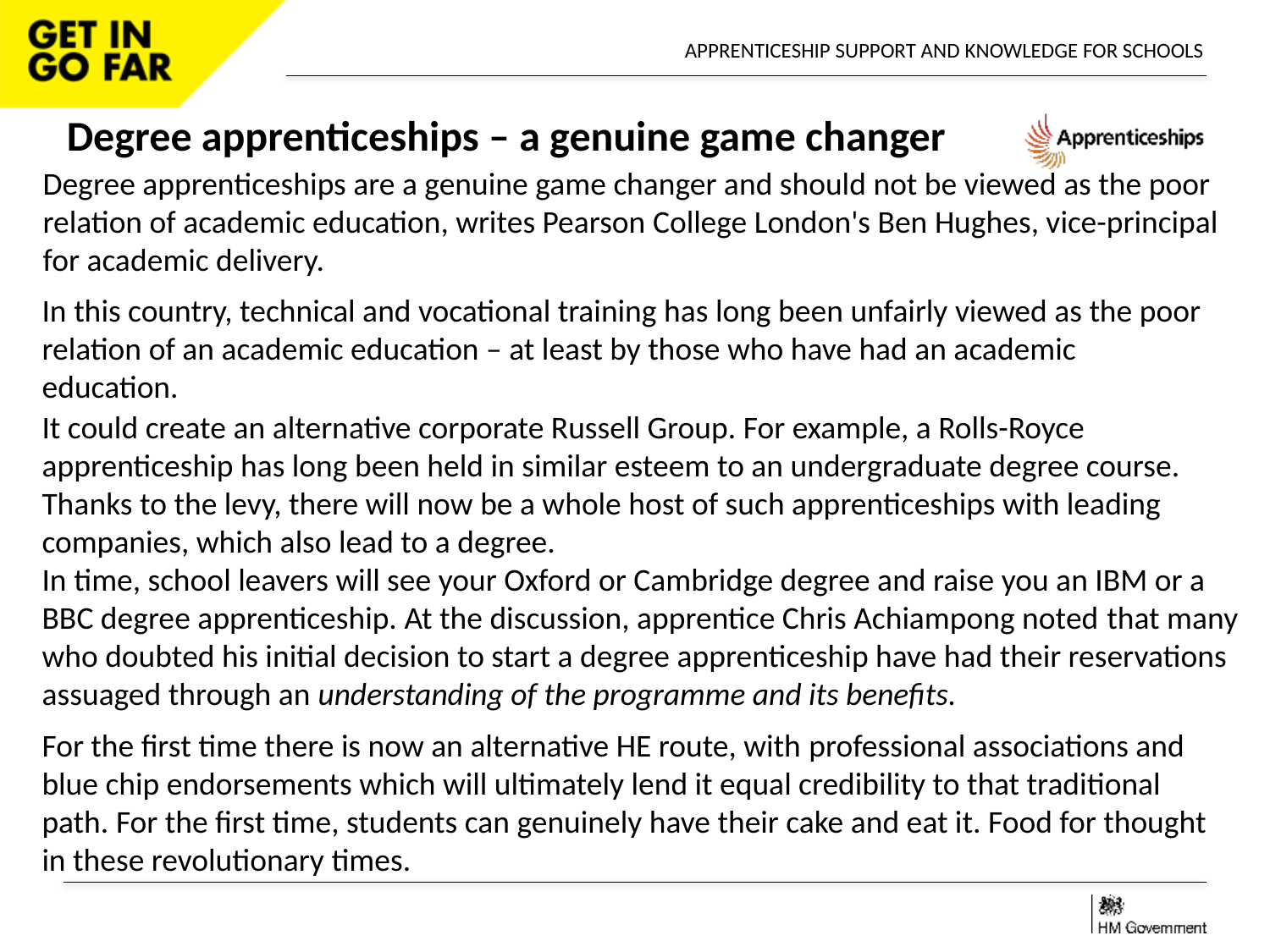

# Degree apprenticeships – a genuine game changer
Degree apprenticeships are a genuine game changer and should not be viewed as the poor relation of academic education, writes Pearson College London's Ben Hughes, vice-principal for academic delivery.

In this country, technical and vocational training has long been unfairly viewed as the poor relation of an academic education – at least by those who have had an academic education.
It could create an alternative corporate Russell Group. For example, a Rolls-Royce apprenticeship has long been held in similar esteem to an undergraduate degree course. Thanks to the levy, there will now be a whole host of such apprenticeships with leading companies, which also lead to a degree.
In time, school leavers will see your Oxford or Cambridge degree and raise you an IBM or a BBC degree apprenticeship. At the discussion, apprentice Chris Achiampong noted that many who doubted his initial decision to start a degree apprenticeship have had their reservations assuaged through an understanding of the programme and its benefits.

For the first time there is now an alternative HE route, with professional associations and blue chip endorsements which will ultimately lend it equal credibility to that traditional path. For the first time, students can genuinely have their cake and eat it. Food for thought in these revolutionary times.